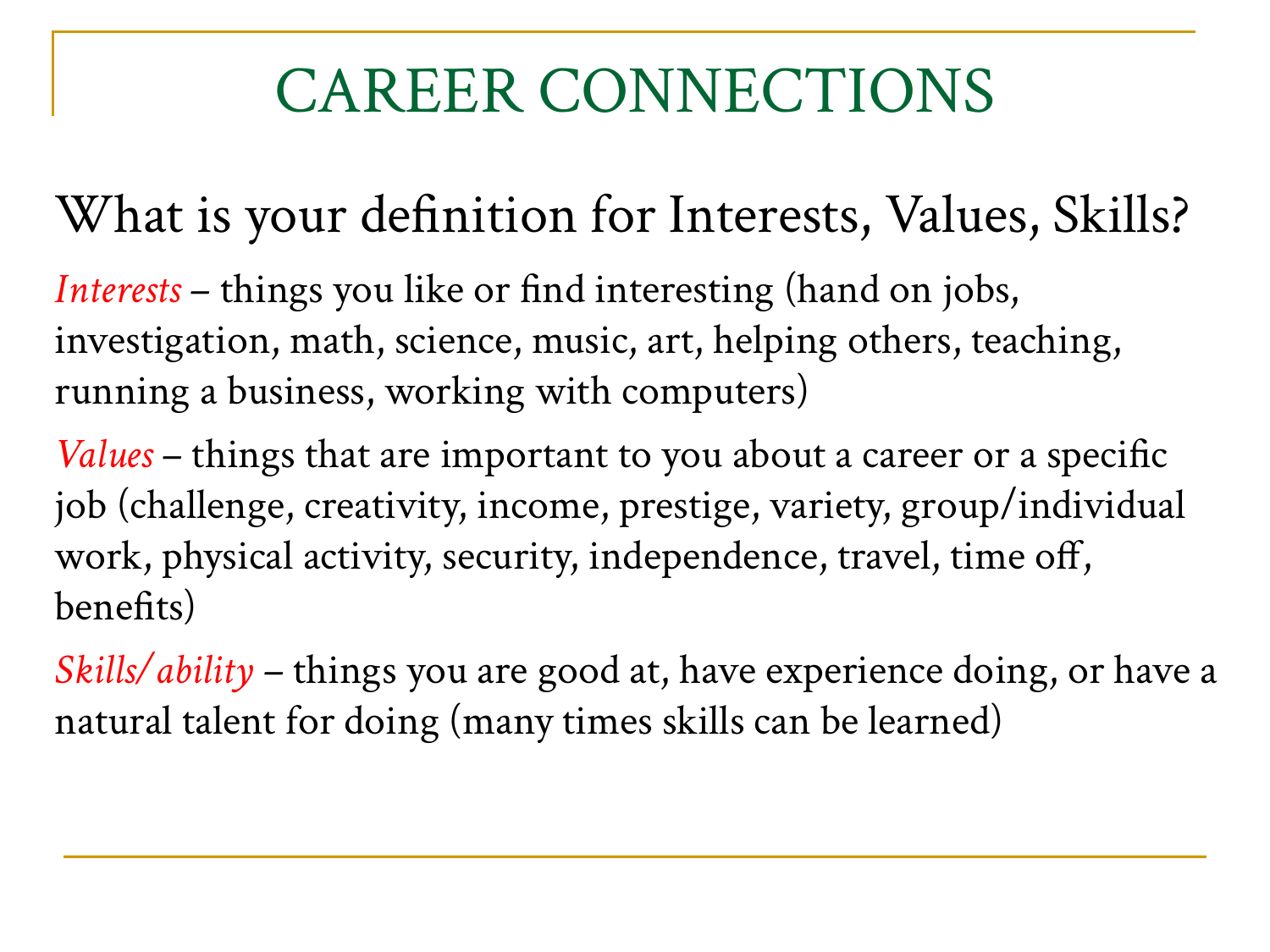

CAREER CONNECTIONS
What is your definition for Interests, Values, Skills?
Interests – things you like or find interesting (hand on jobs, investigation, math, science, music, art, helping others, teaching, running a business, working with computers)
Values – things that are important to you about a career or a specific job (challenge, creativity, income, prestige, variety, group/individual work, physical activity, security, independence, travel, time off, benefits)
Skills/ability – things you are good at, have experience doing, or have a natural talent for doing (many times skills can be learned)